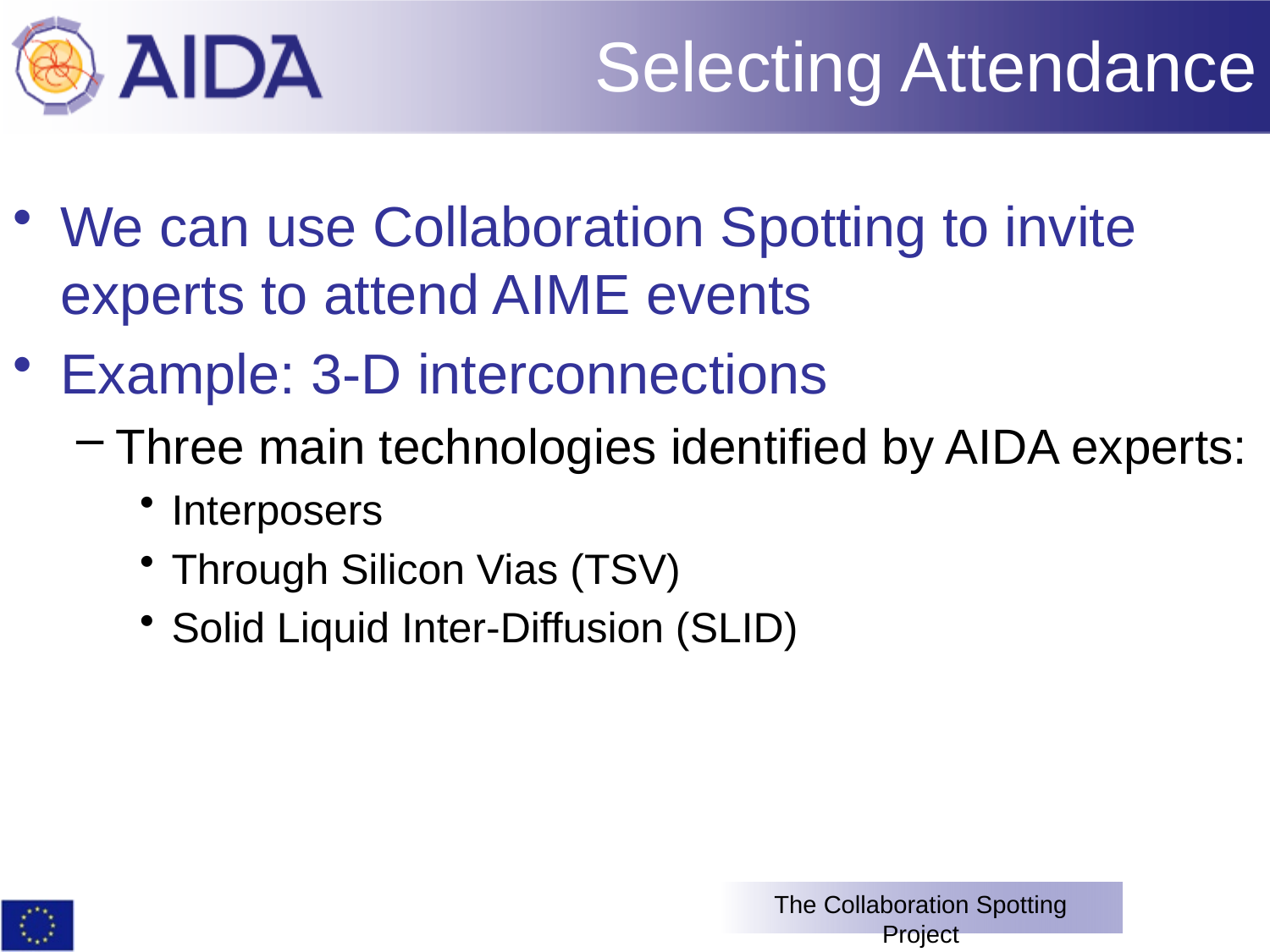

# Selecting Attendance
We can use Collaboration Spotting to invite experts to attend AIME events
Example: 3-D interconnections
Three main technologies identified by AIDA experts:
Interposers
Through Silicon Vias (TSV)
Solid Liquid Inter-Diffusion (SLID)
The Collaboration Spotting Project